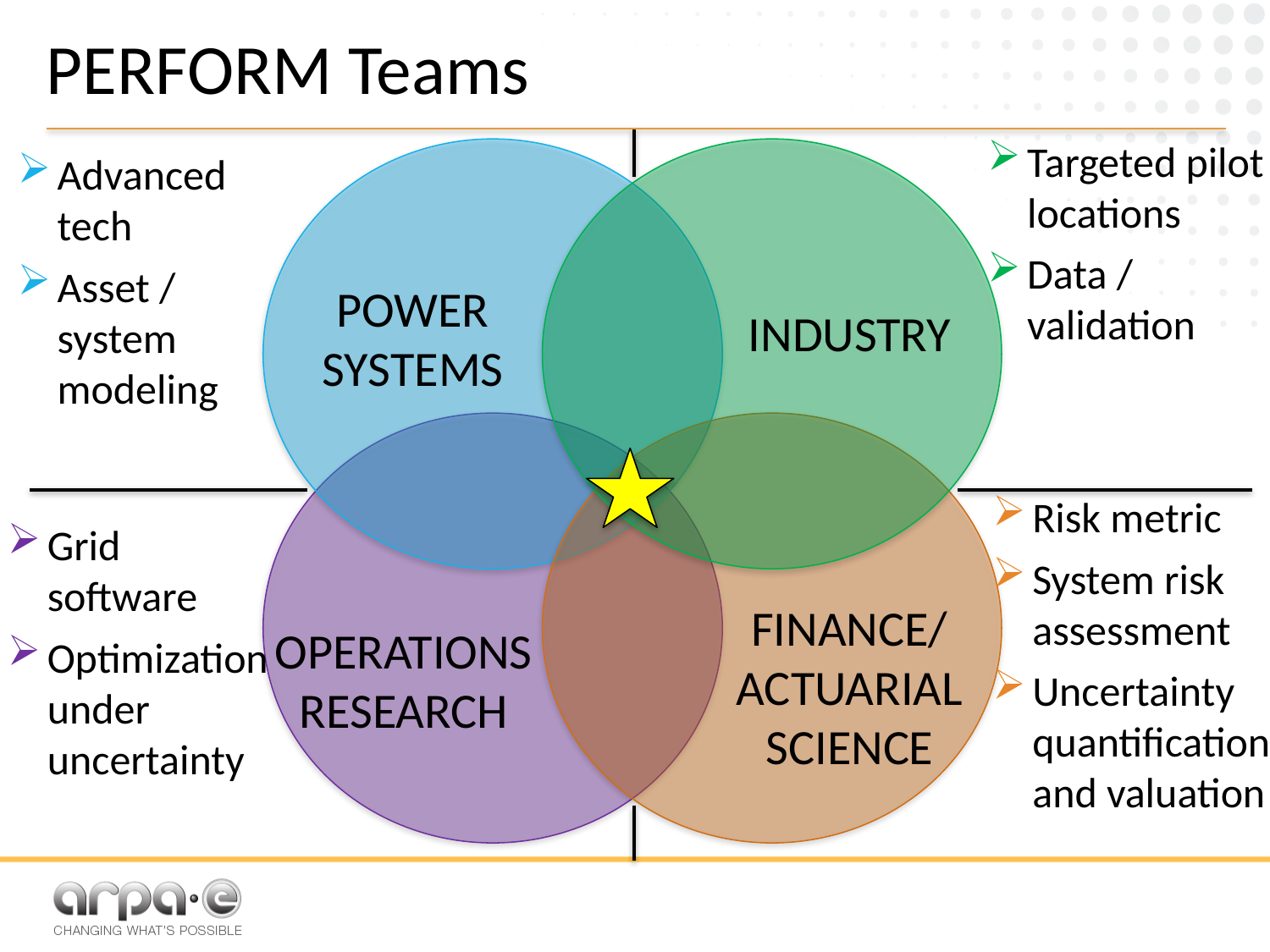

# PERFORM Teams
Targeted pilot locations
Data / validation

Advanced tech
Asset / system modeling
POWER SYSTEMS
INDUSTRY

Risk metric
System risk assessment
Uncertainty quantification and valuation

Grid software
Optimization under uncertainty

FINANCE/
ACTUARIAL SCIENCE
OPERATIONS RESEARCH